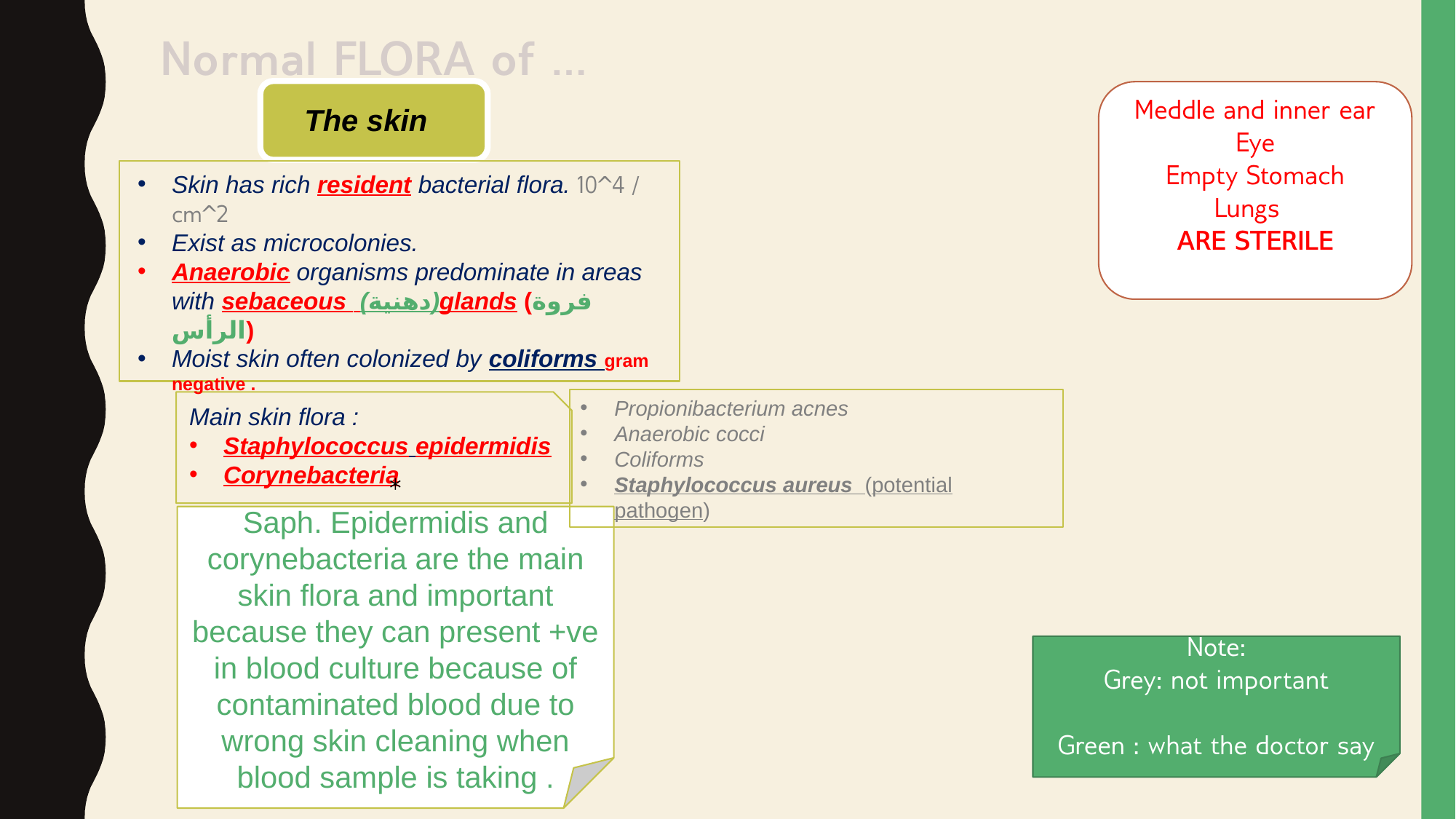

Normal FLORA of …

Meddle and inner ear
Eye
Empty Stomach
Lungs
ARE STERILE

The skin

Skin has rich resident bacterial flora. 10^4 / cm^2
Exist as microcolonies.
Anaerobic organisms predominate in areas with sebaceous  (دهنية)glands (فروة الرأس)
Moist skin often colonized by coliforms gram negative .
Propionibacterium acnes
Anaerobic cocci
Coliforms
Staphylococcus aureus  (potential pathogen)

Main skin flora :
Staphylococcus epidermidis
Corynebacteria
*
Saph. Epidermidis and corynebacteria are the main skin flora and important because they can present +ve in blood culture because of contaminated blood due to wrong skin cleaning when blood sample is taking .
Note:
Grey: not important

Green : what the doctor say